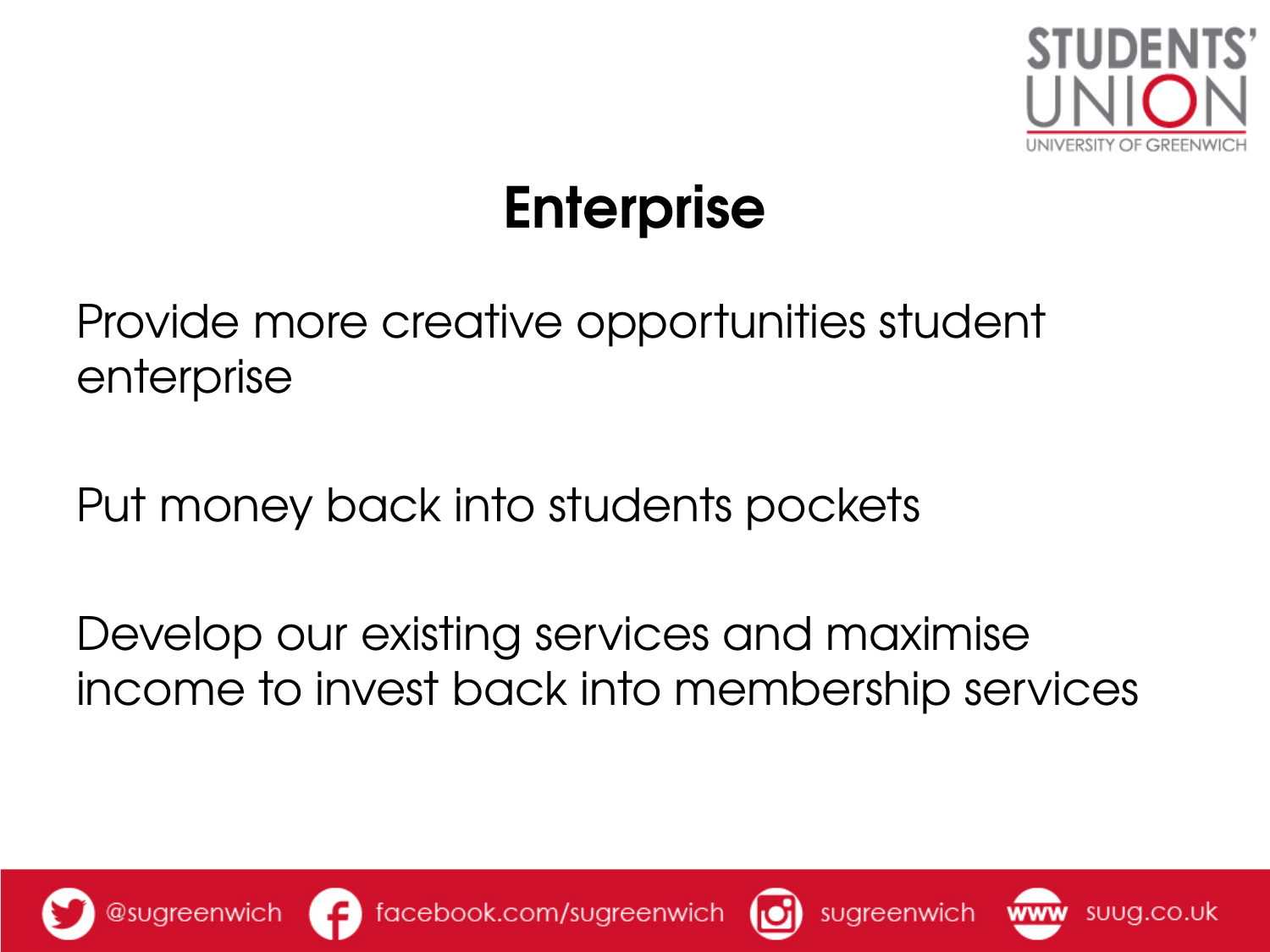

# Enterprise
Provide more creative opportunities student enterprise

Put money back into students pockets

Develop our existing services and maximise income to invest back into membership services